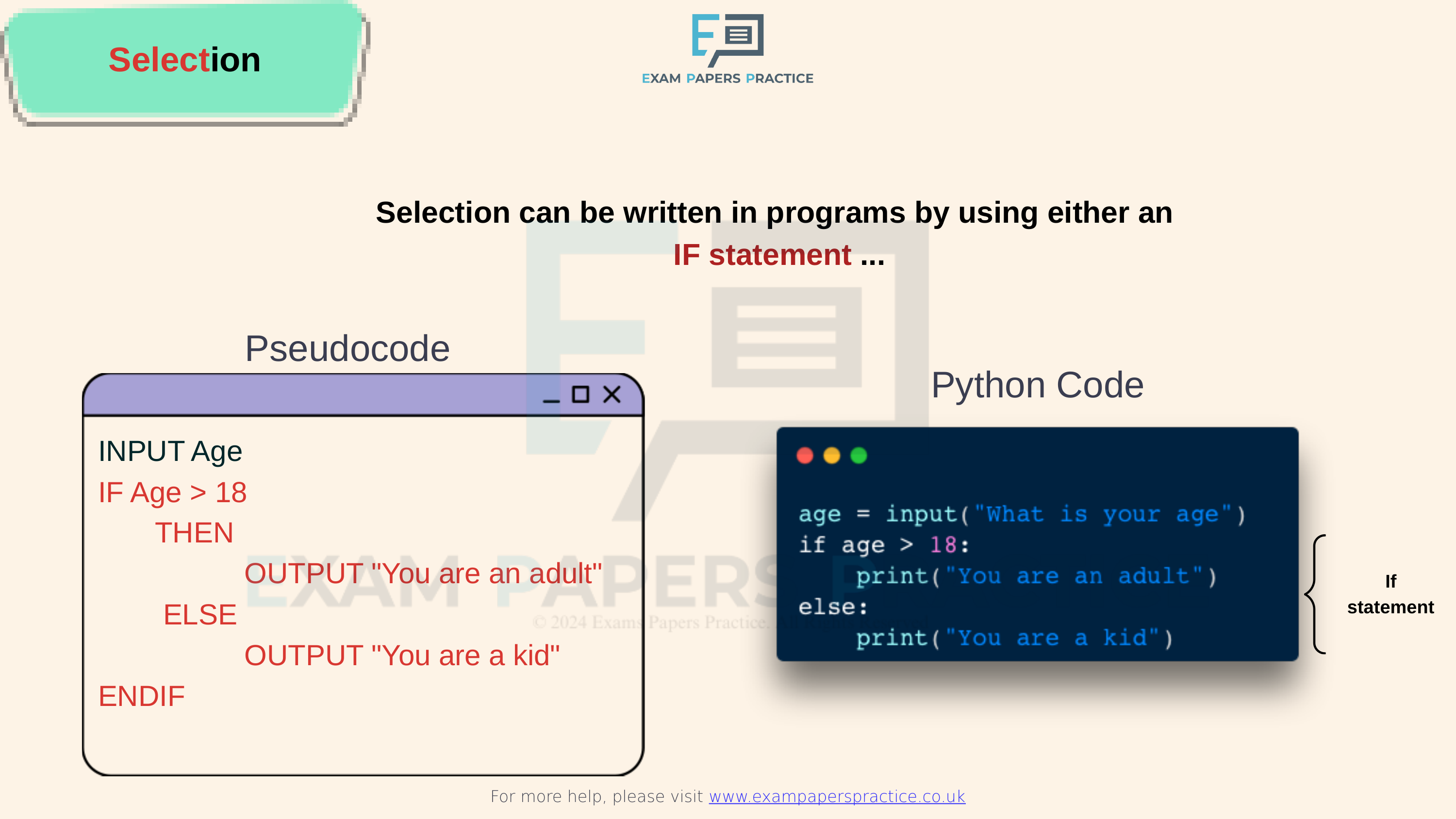

For more help, please visit www.exampaperspractice.co.uk
Selection
Selection can be written in programs by using either an
IF statement ...
Pseudocode

Python Code

INPUT Age
IF Age > 18
       THEN
                  OUTPUT "You are an adult"
        ELSE
                  OUTPUT "You are a kid"
ENDIF

If statement